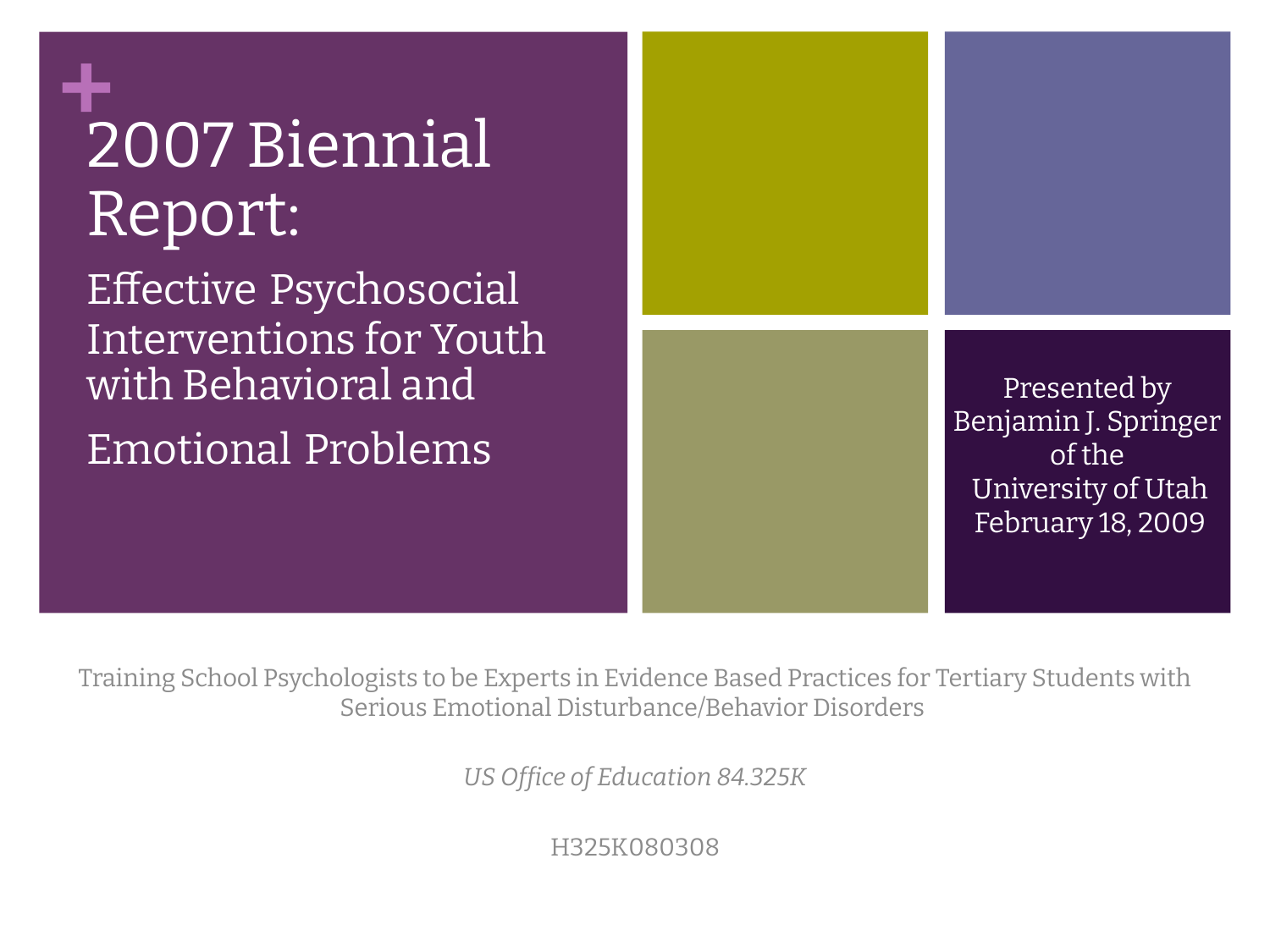

# 2007 Biennial Report: Effective Psychosocial Interventions for Youth with Behavioral and Emotional Problems
Presented by
Benjamin J. Springer
of the
University of Utah
February 18, 2009
Training School Psychologists to be Experts in Evidence Based Practices for Tertiary Students with Serious Emotional Disturbance/Behavior Disorders

US Office of Education 84.325K

H325K080308